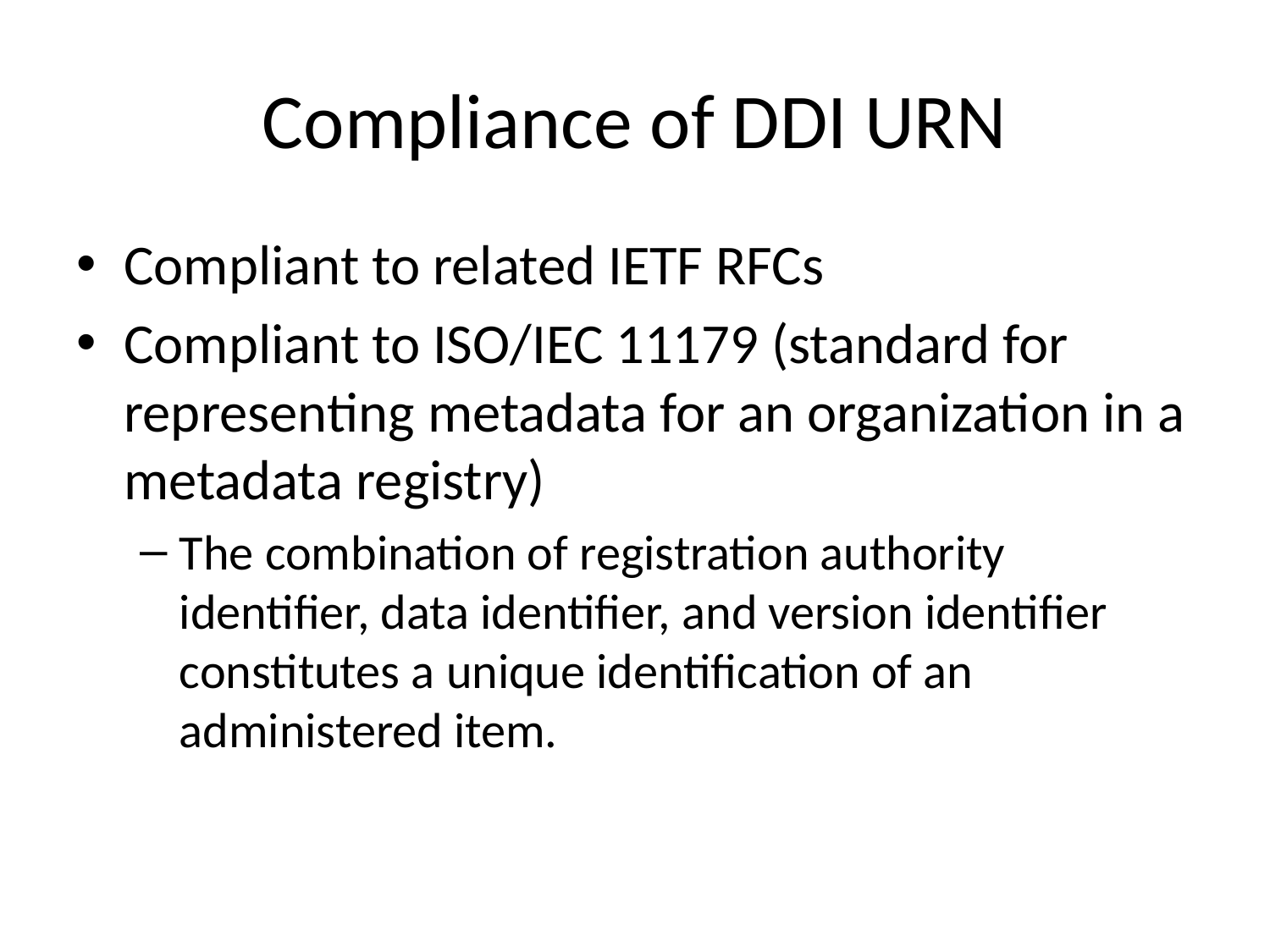

# Compliance of DDI URN
Compliant to related IETF RFCs
Compliant to ISO/IEC 11179 (standard for representing metadata for an organization in a metadata registry)
The combination of registration authority identifier, data identifier, and version identifier constitutes a unique identification of an administered item.